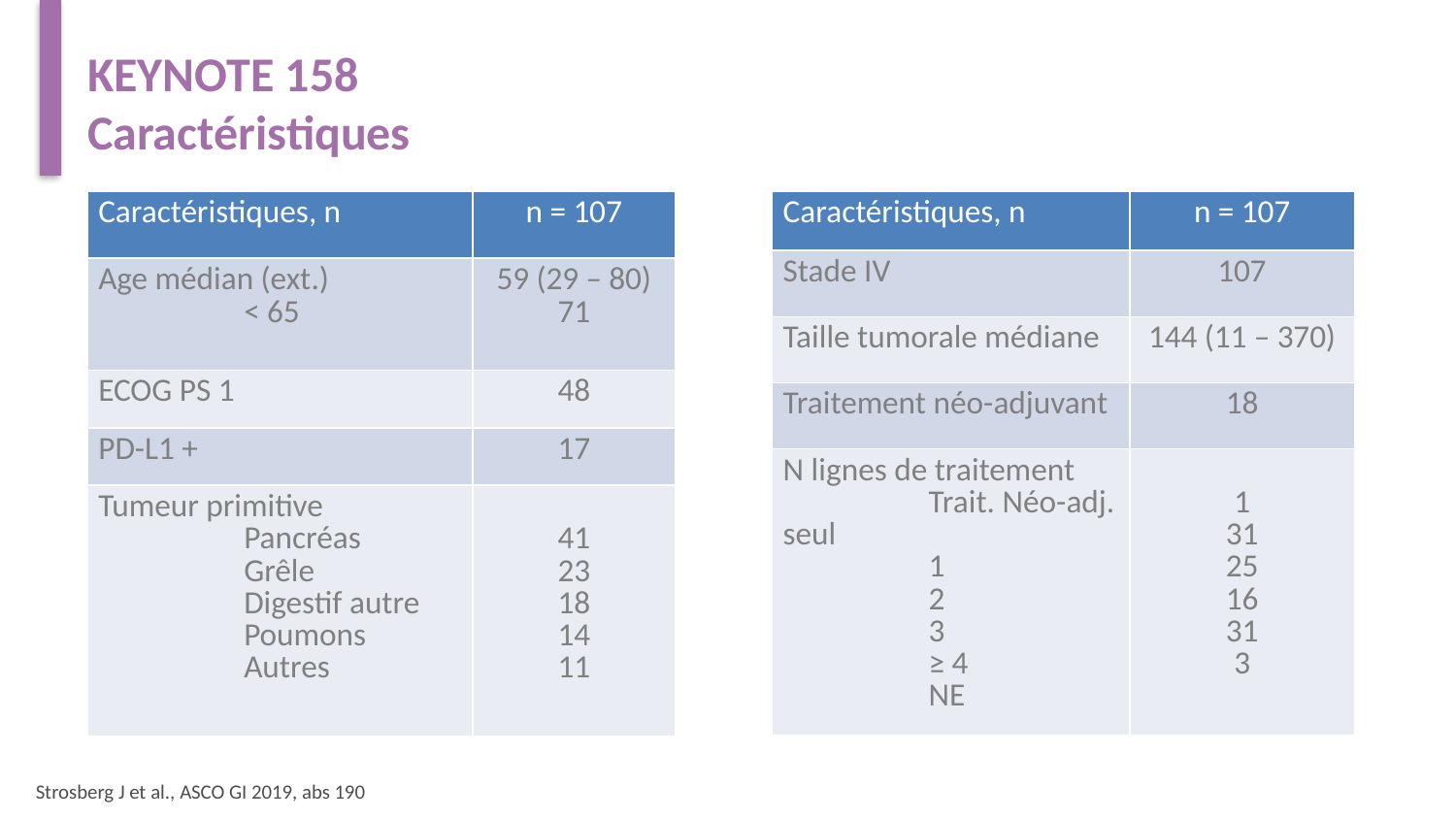

# KEYNOTE 158 Caractéristiques
| Caractéristiques, n | n = 107 |
| --- | --- |
| Age médian (ext.) < 65 | 59 (29 – 80) 71 |
| ECOG PS 1 | 48 |
| PD-L1 + | 17 |
| Tumeur primitive Pancréas Grêle Digestif autre Poumons Autres | 41 23 18 14 11 |
| Caractéristiques, n | n = 107 |
| --- | --- |
| Stade IV | 107 |
| Taille tumorale médiane | 144 (11 – 370) |
| Traitement néo-adjuvant | 18 |
| N lignes de traitement Trait. Néo-adj. seul 1 2 3 ≥ 4 NE | 1 31 25 16 31 3 |
Strosberg J et al., ASCO GI 2019, abs 190